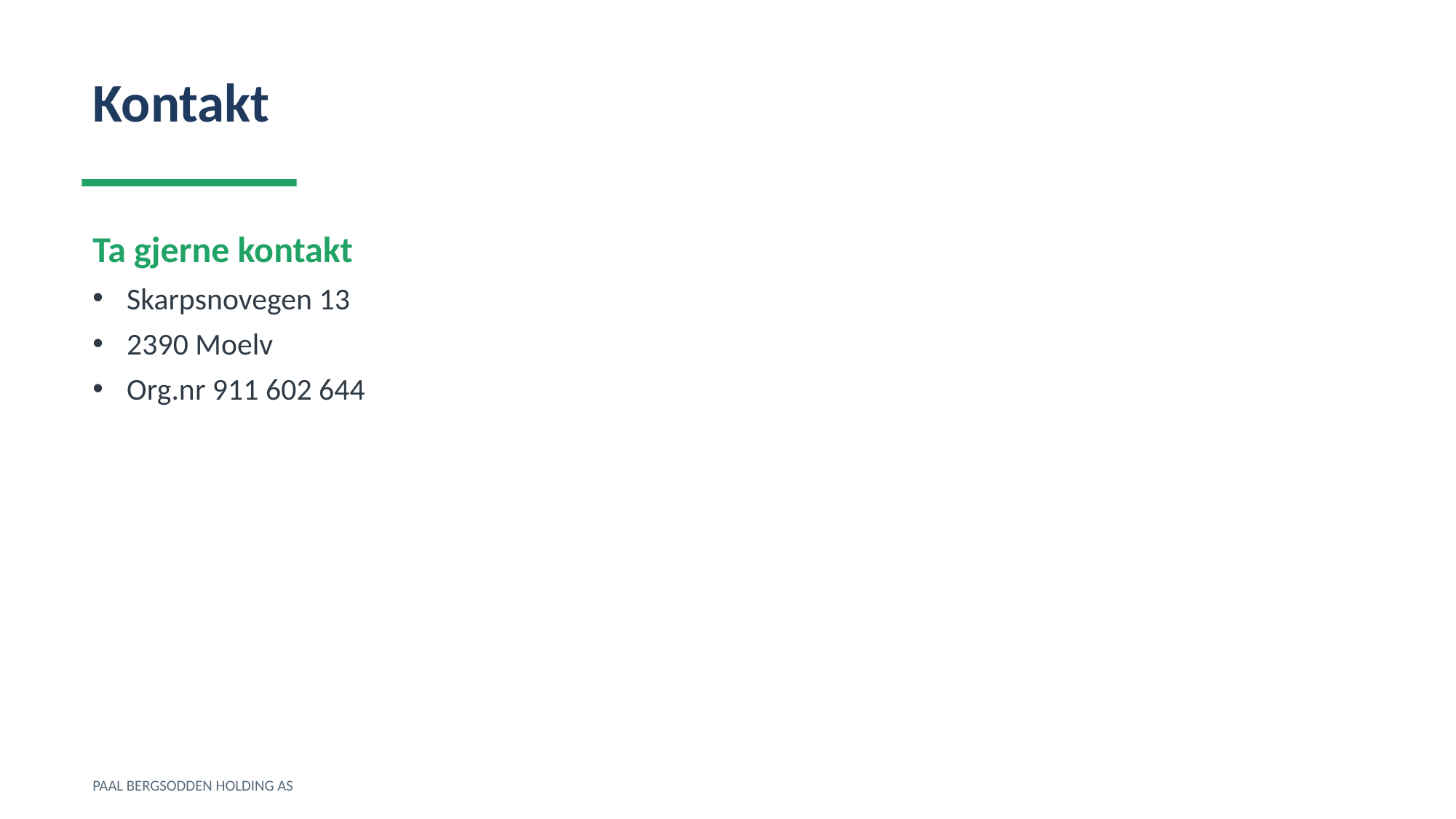

Kontakt

Ta gjerne kontakt
Skarpsnovegen 13
2390 Moelv
Org.nr 911 602 644
PAAL BERGSODDEN HOLDING AS